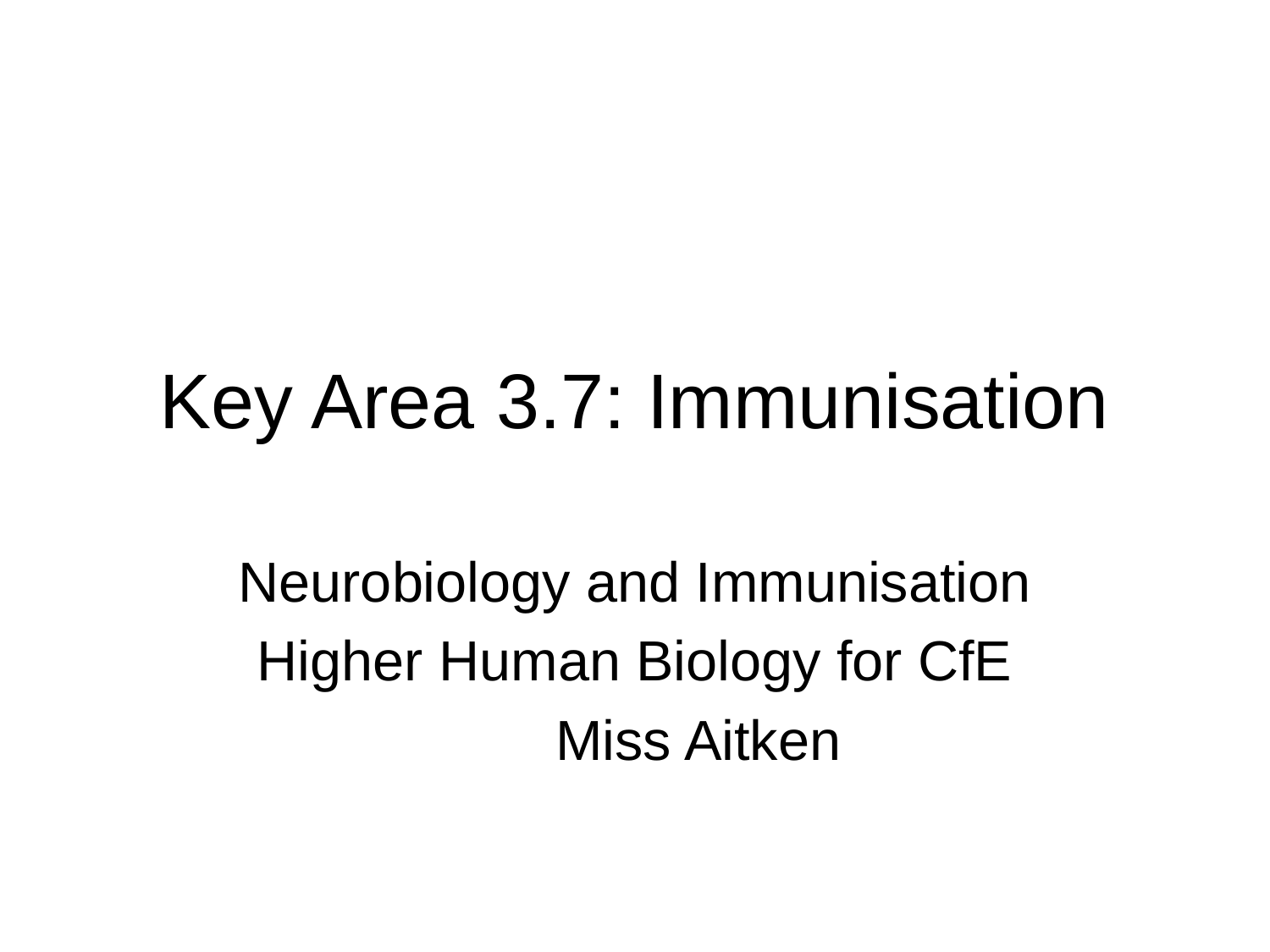

# Key Area 3.7: Immunisation
Neurobiology and Immunisation
Higher Human Biology for CfE
	Miss Aitken